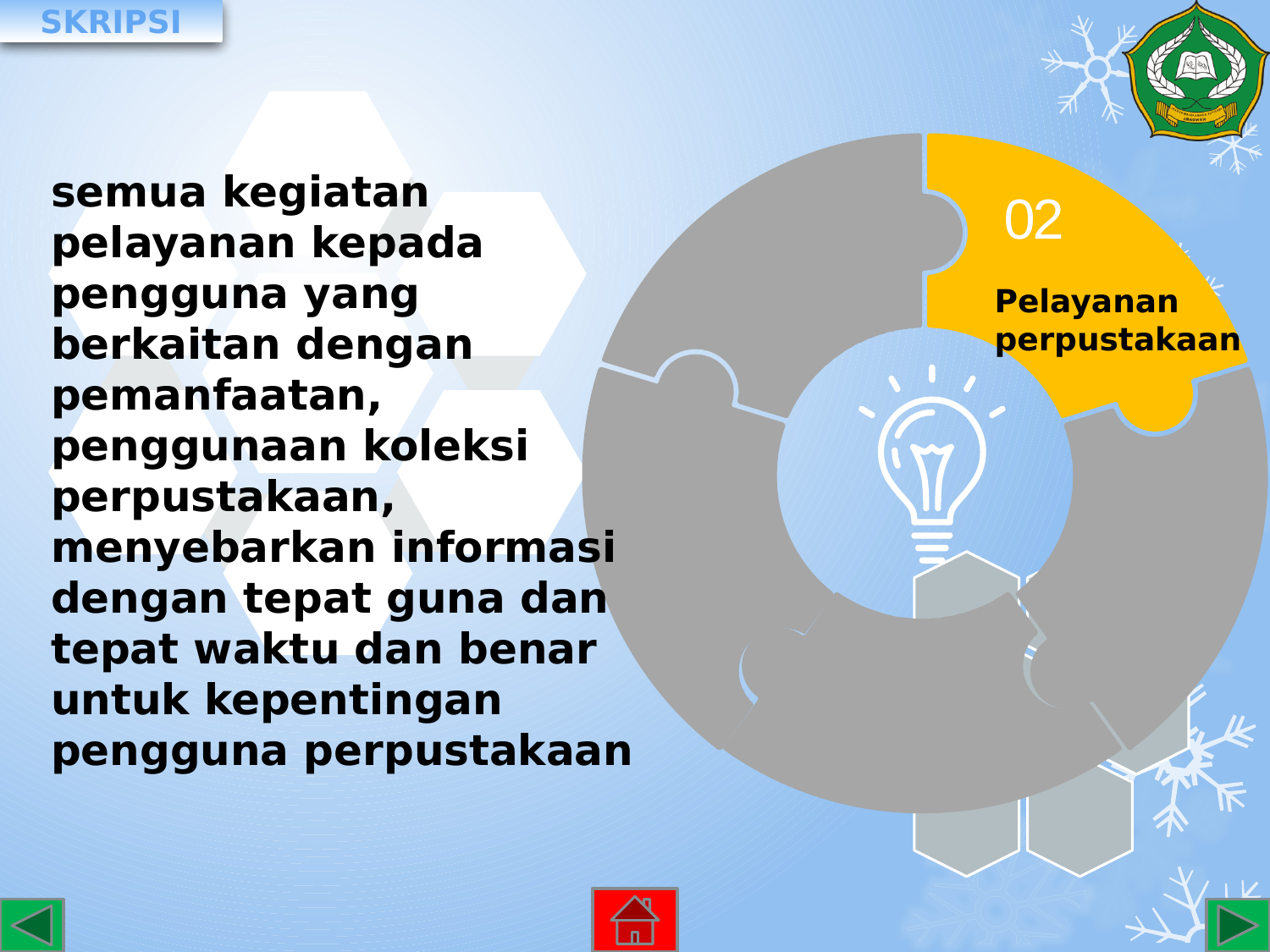

semua kegiatan pelayanan kepada pengguna yang berkaitan dengan pemanfaatan, penggunaan koleksi perpustakaan, menyebarkan informasi dengan tepat guna dan tepat waktu dan benar untuk kepentingan pengguna perpustakaan
02
Pelayanan perpustakaan